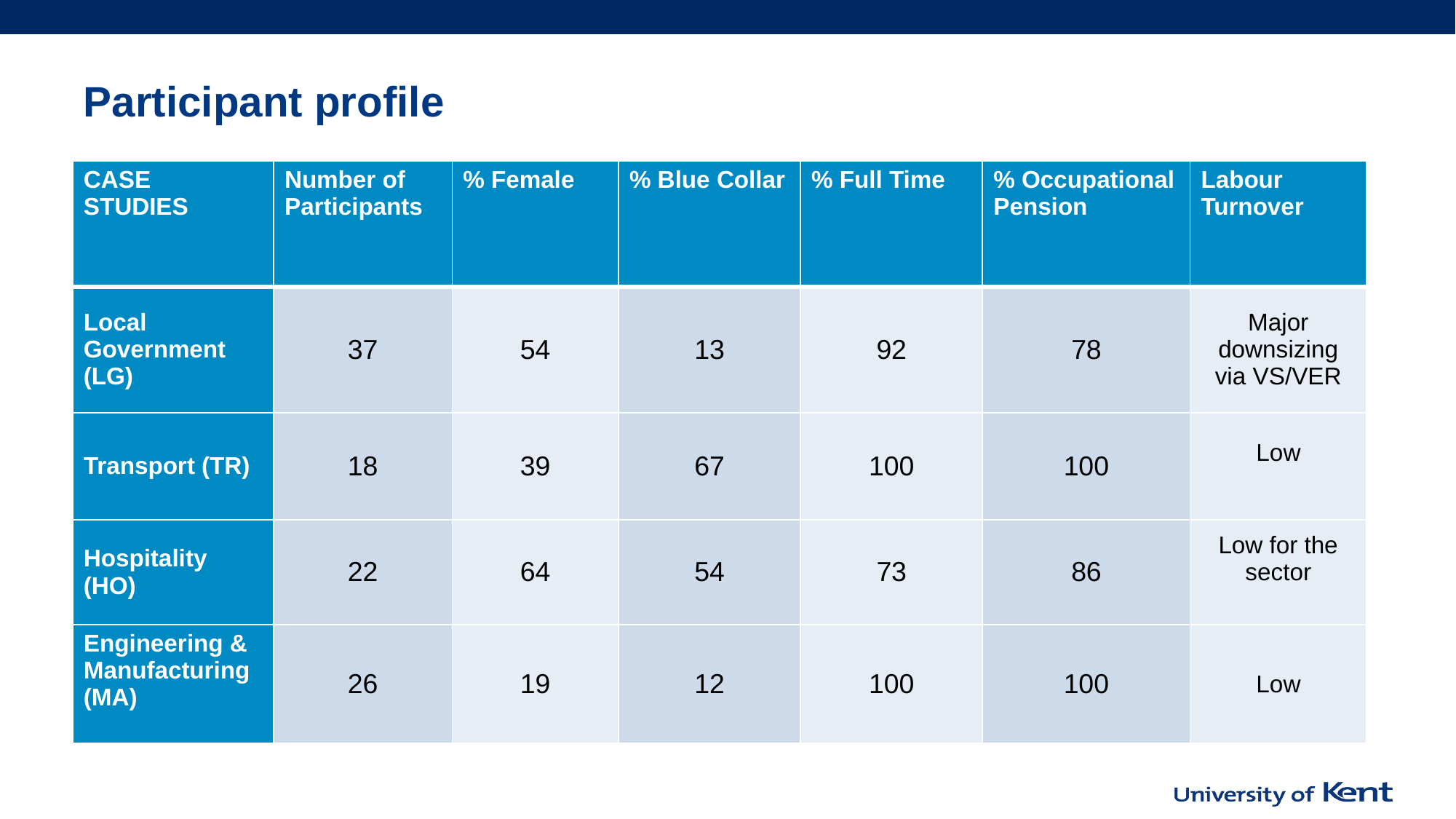

# Participant profile
| CASE STUDIES | Number of Participants | % Female | % Blue Collar | % Full Time | % Occupational Pension | Labour Turnover |
| --- | --- | --- | --- | --- | --- | --- |
| Local Government (LG) | 37 | 54 | 13 | 92 | 78 | Major downsizing via VS/VER |
| Transport (TR) | 18 | 39 | 67 | 100 | 100 | Low |
| Hospitality (HO) | 22 | 64 | 54 | 73 | 86 | Low for the sector |
| Engineering & Manufacturing (MA) | 26 | 19 | 12 | 100 | 100 | Low |